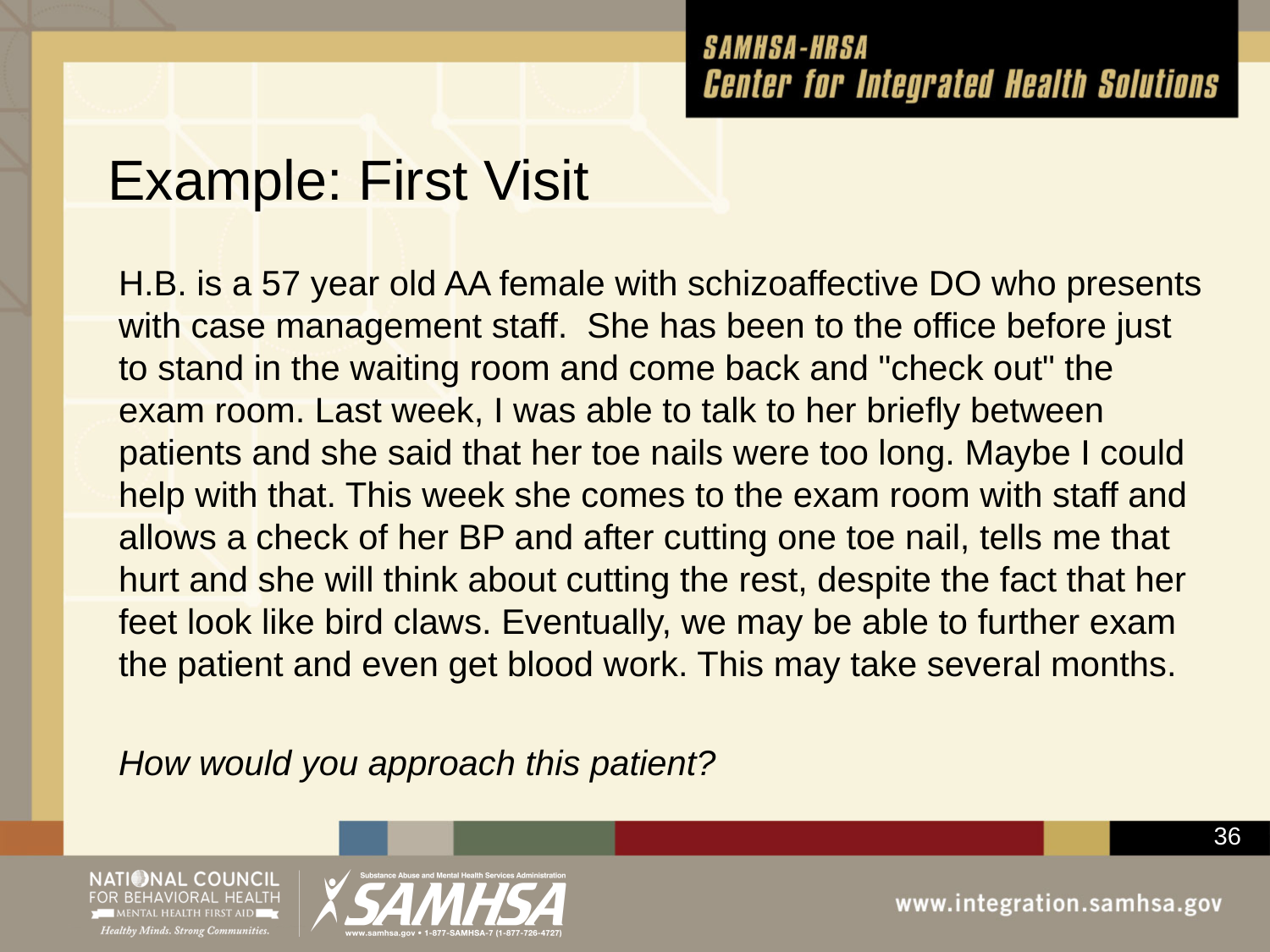

# Example: First Visit
H.B. is a 57 year old AA female with schizoaffective DO who presents with case management staff.  She has been to the office before just to stand in the waiting room and come back and "check out" the exam room. Last week, I was able to talk to her briefly between patients and she said that her toe nails were too long. Maybe I could help with that. This week she comes to the exam room with staff and allows a check of her BP and after cutting one toe nail, tells me that hurt and she will think about cutting the rest, despite the fact that her feet look like bird claws. Eventually, we may be able to further exam the patient and even get blood work. This may take several months.

How would you approach this patient?